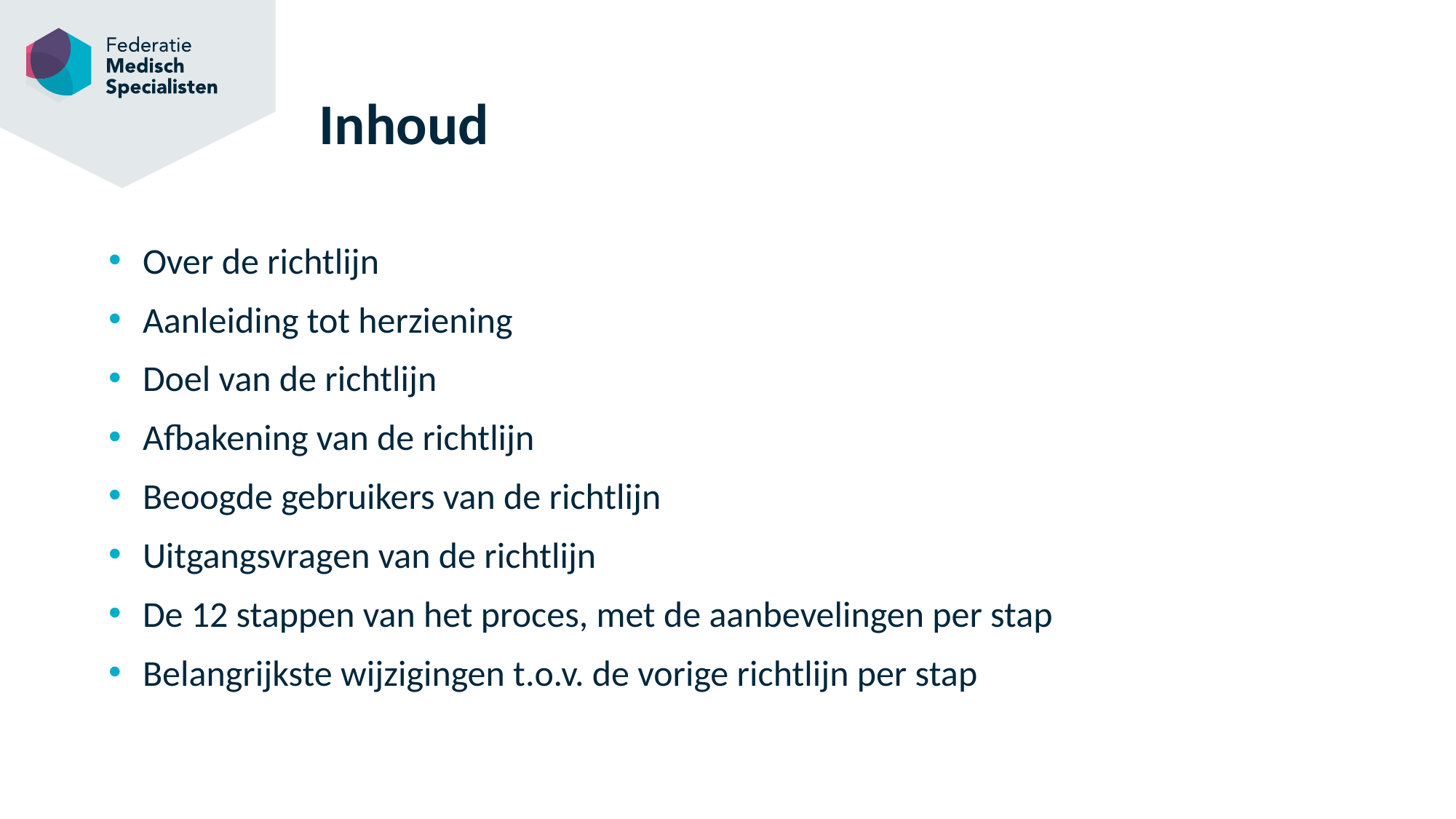

# Inhoud
Over de richtlijn
Aanleiding tot herziening
Doel van de richtlijn
Afbakening van de richtlijn
Beoogde gebruikers van de richtlijn
Uitgangsvragen van de richtlijn
De 12 stappen van het proces, met de aanbevelingen per stap
Belangrijkste wijzigingen t.o.v. de vorige richtlijn per stap